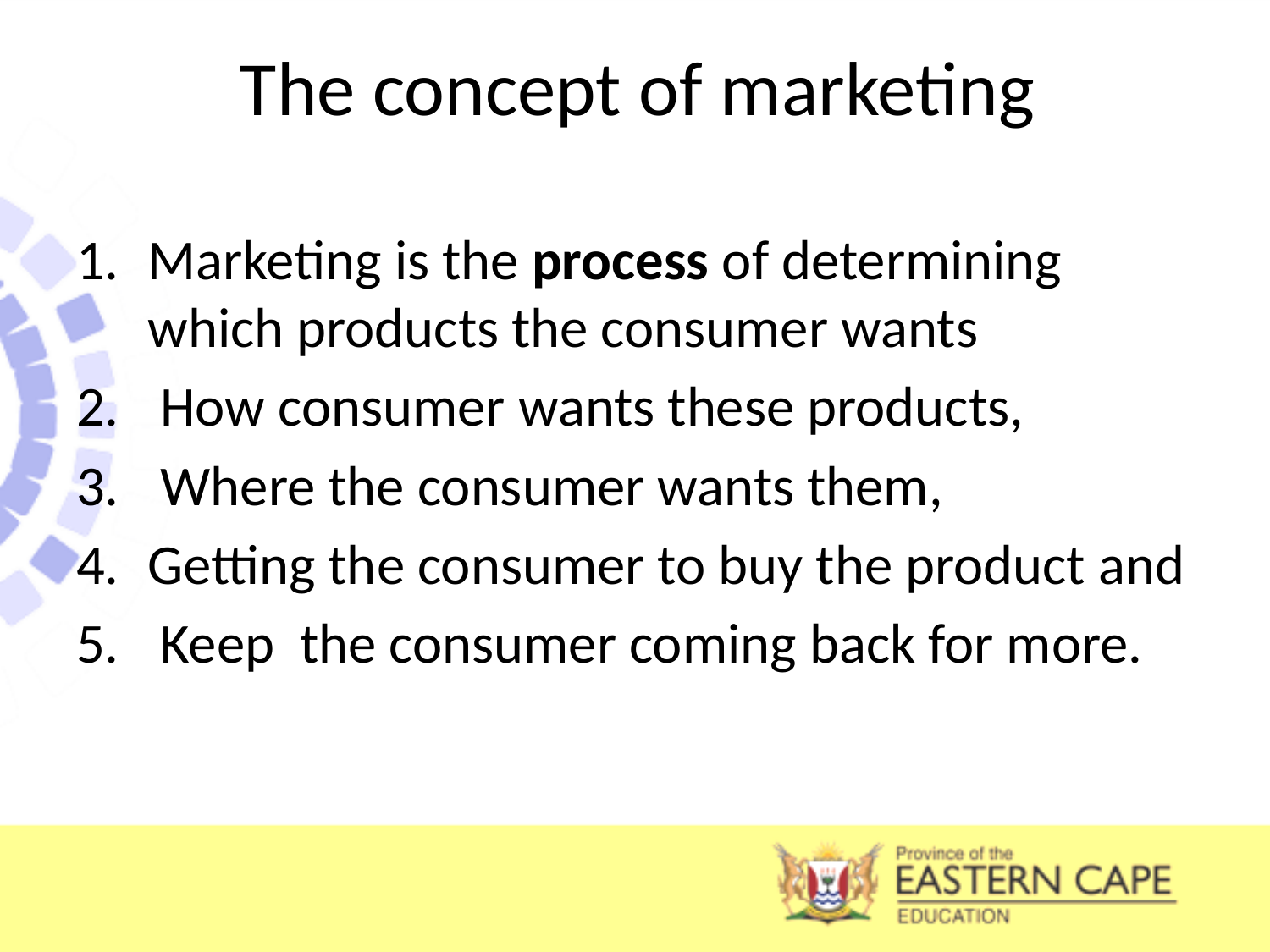

# The concept of marketing

Marketing is the process of determining which products the consumer wants
 How consumer wants these products,
 Where the consumer wants them,
Getting the consumer to buy the product and
 Keep  the consumer coming back for more.